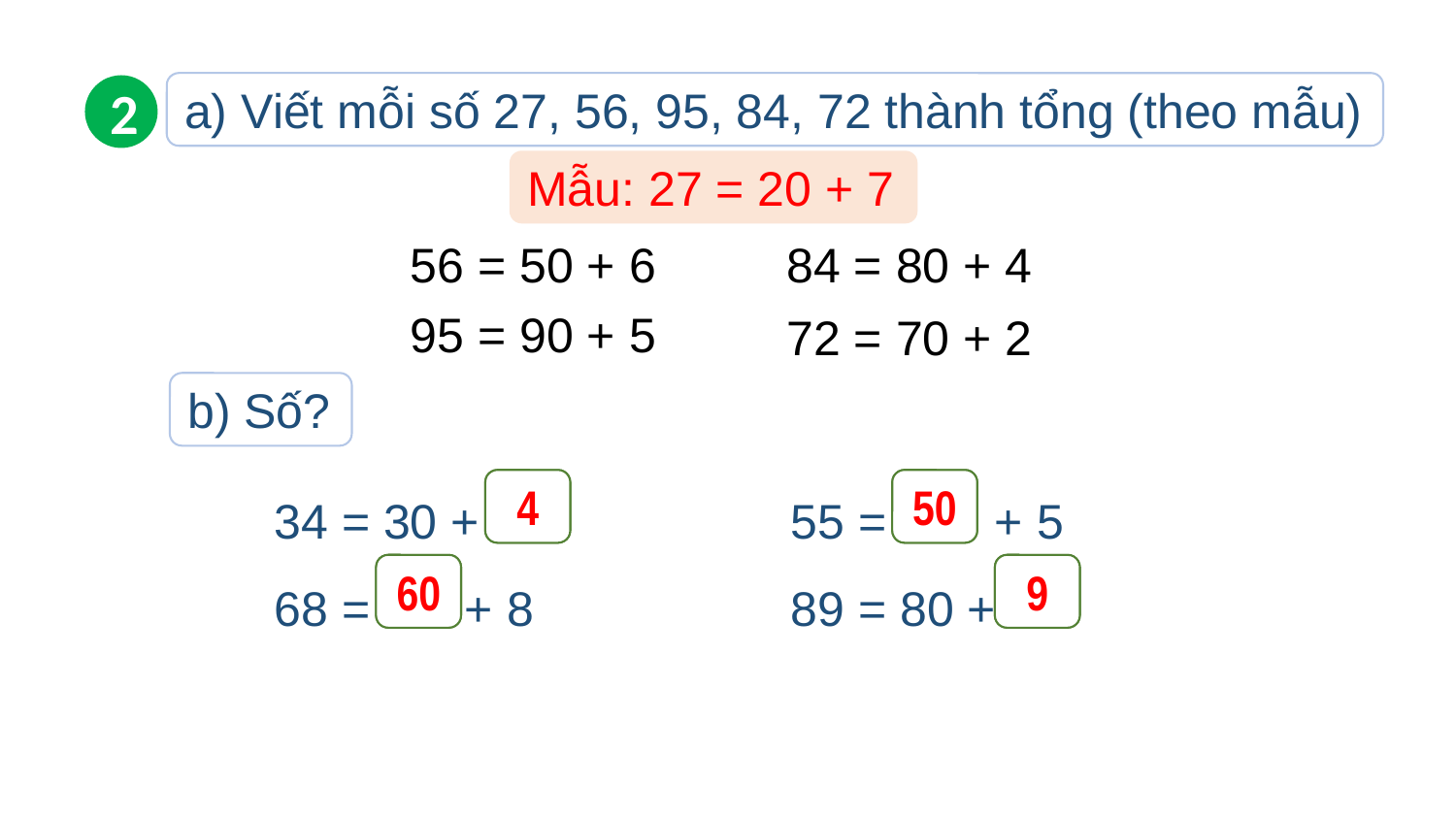

a) Viết mỗi số 27, 56, 95, 84, 72 thành tổng (theo mẫu)
2
Mẫu: 27 = 20 + 7
84 = 80 + 4
56 = 50 + 6
95 = 90 + 5
72 = 70 + 2
b) Số?
      34 = 30 +                       55 =        + 5
      68 =       + 8                   89 = 80 +
?
4
?
50
?
60
?
9